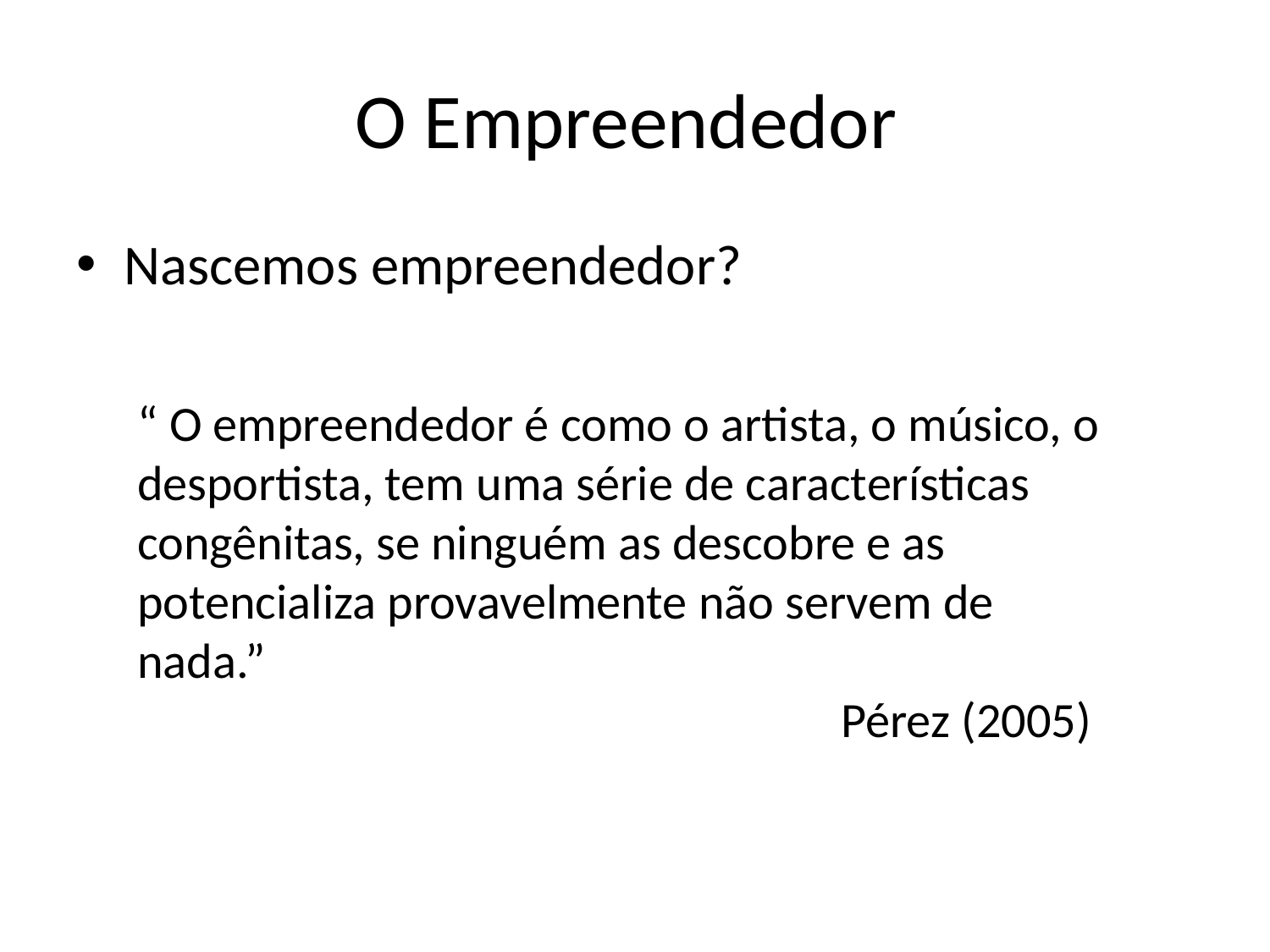

# O Empreendedor
Nascemos empreendedor?
“ O empreendedor é como o artista, o músico, o desportista, tem uma série de características congênitas, se ninguém as descobre e as potencializa provavelmente não servem de nada.”
Pérez (2005)